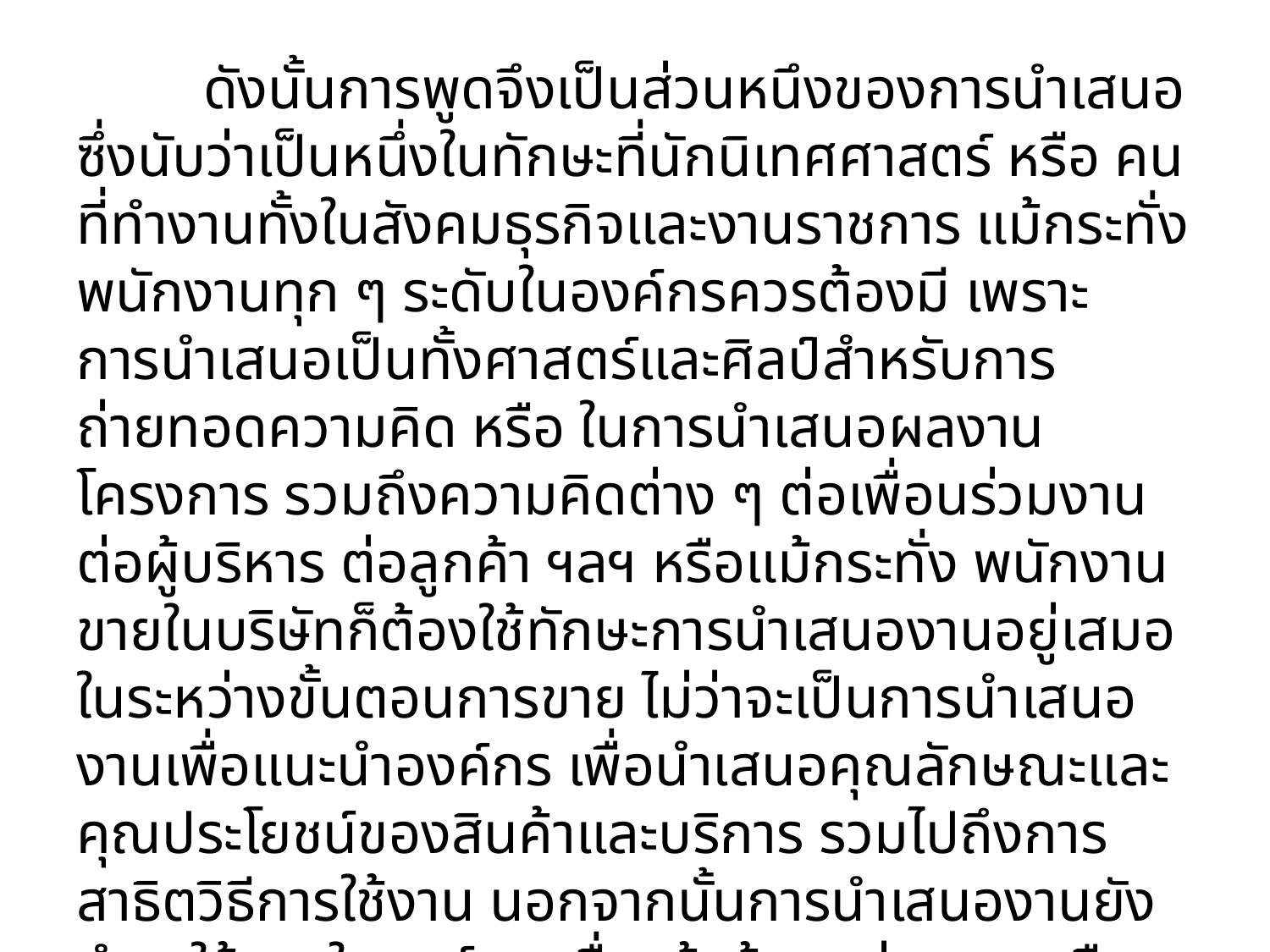

ดังนั้นการพูดจึงเป็นส่วนหนึงของการนำเสนอซึ่งนับว่าเป็นหนึ่งในทักษะที่นักนิเทศศาสตร์ หรือ คนที่ทำงานทั้งในสังคมธุรกิจและงานราชการ แม้กระทั่งพนักงานทุก ๆ ระดับในองค์กรควรต้องมี เพราะการนำเสนอเป็นทั้งศาสตร์และศิลป์สำหรับการถ่ายทอดความคิด หรือ ในการนำเสนอผลงาน  โครงการ รวมถึงความคิดต่าง ๆ ต่อเพื่อนร่วมงาน ต่อผู้บริหาร ต่อลูกค้า ฯลฯ หรือแม้กระทั่ง พนักงานขายในบริษัทก็ต้องใช้ทักษะการนำเสนองานอยู่เสมอในระหว่างขั้นตอนการขาย ไม่ว่าจะเป็นการนำเสนองานเพื่อแนะนำองค์กร เพื่อนำเสนอคุณลักษณะและคุณประโยชน์ของสินค้าและบริการ รวมไปถึงการสาธิตวิธีการใช้งาน นอกจากนั้นการนำเสนองานยังนำมาใช้ภายในองค์กร เพื่อแจ้งข้อมูลข่าวสาร หรือ ขอความร่วมมือในโครงการต่าง ๆ ได้อีกทางหนึ่งด้วย